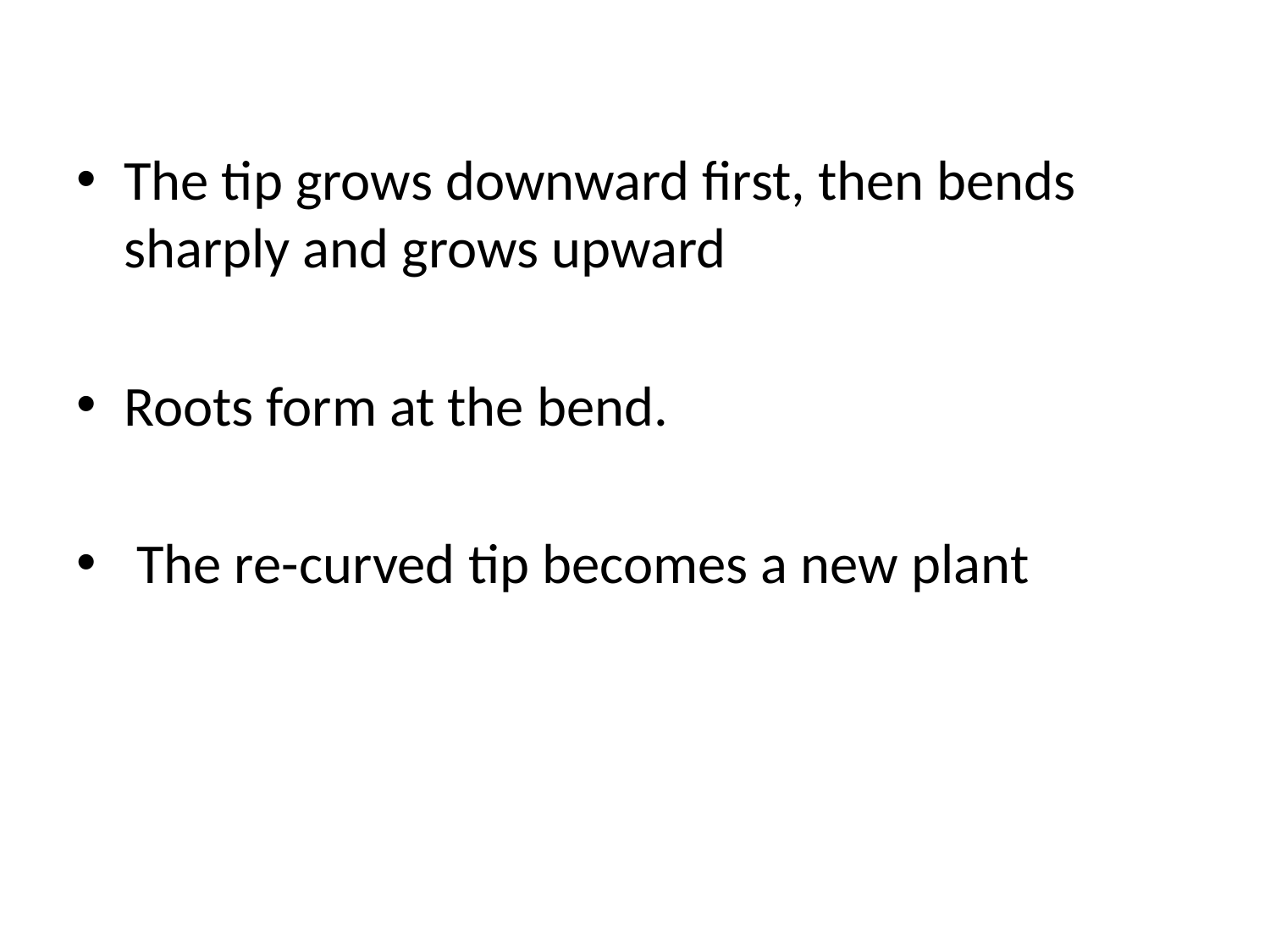

The tip grows downward first, then bends sharply and grows upward

Roots form at the bend.

 The re-curved tip becomes a new plant